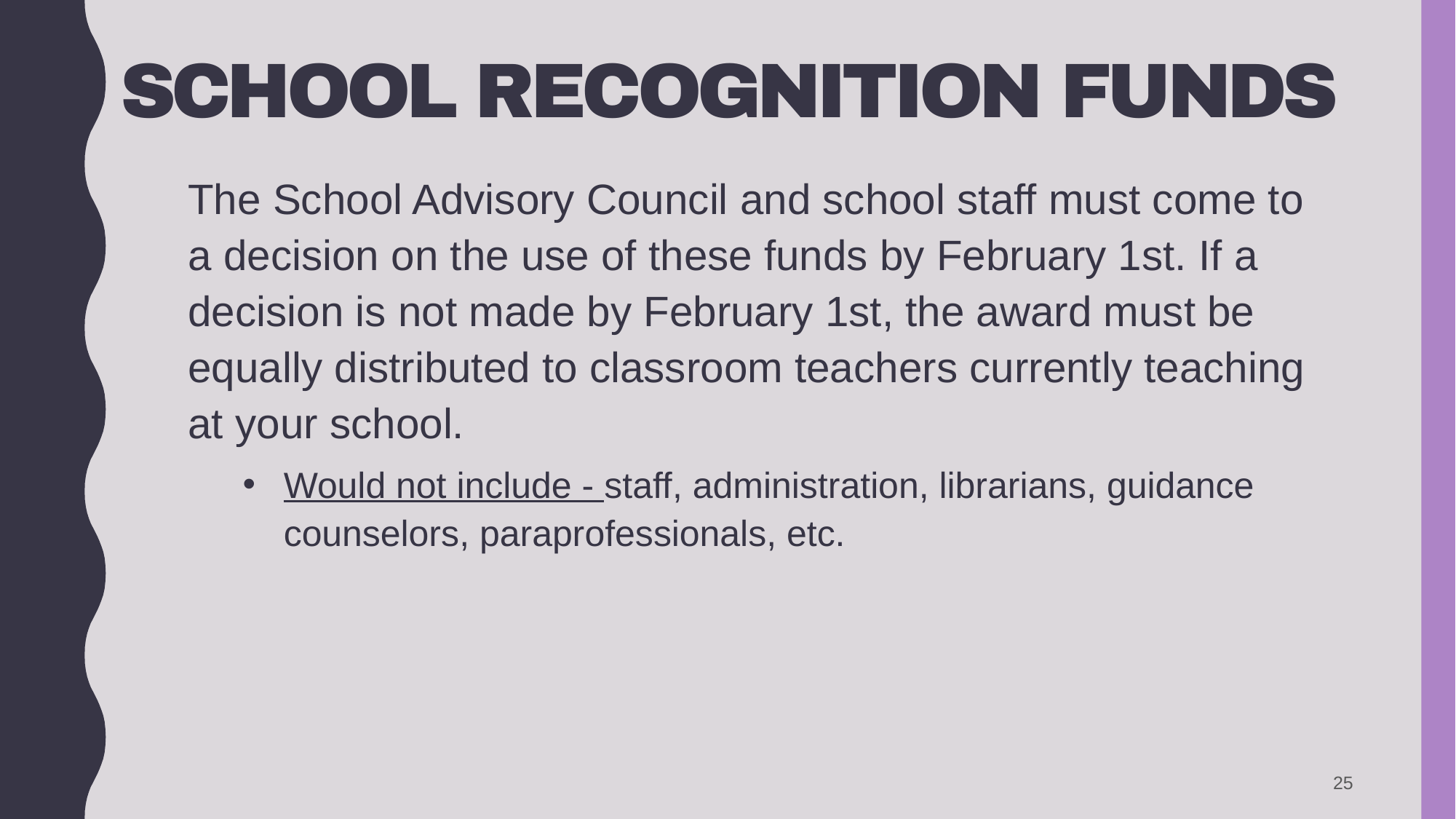

# School Recognition Funds
The School Advisory Council and school staff must come to a decision on the use of these funds by February 1st. If a decision is not made by February 1st, the award must be equally distributed to classroom teachers currently teaching at your school.
Would not include - staff, administration, librarians, guidance counselors, paraprofessionals, etc.
25